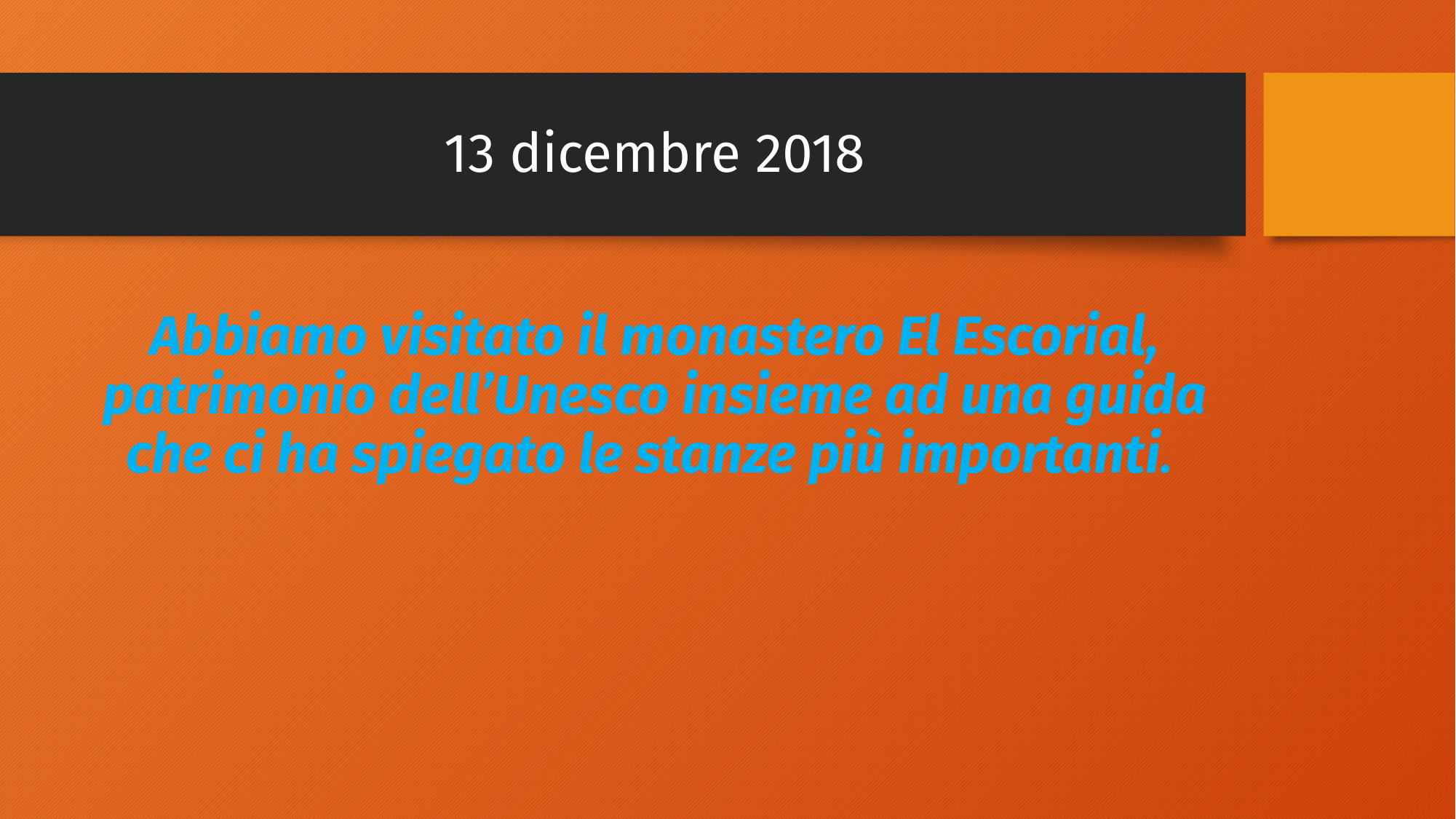

# 13 dicembre 2018
Abbiamo visitato il monastero El Escorial, patrimonio dell’Unesco insieme ad una guida che ci ha spiegato le stanze più importanti.